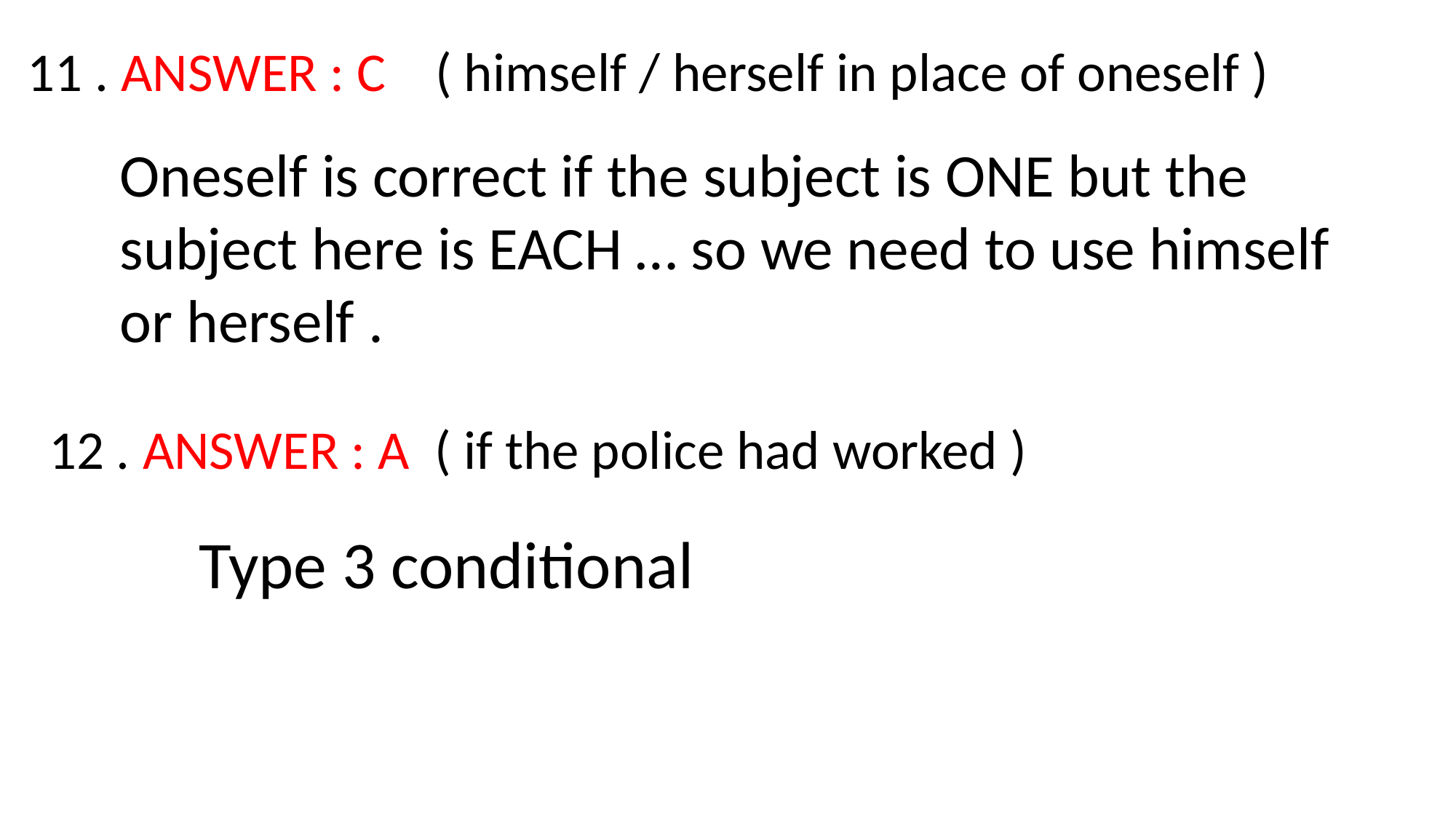

11 . ANSWER : C    ( himself / herself in place of oneself )
Oneself is correct if the subject is ONE but the subject here is EACH … so we need to use himself or herself .
12 . ANSWER : A  ( if the police had worked )
Type 3 conditional